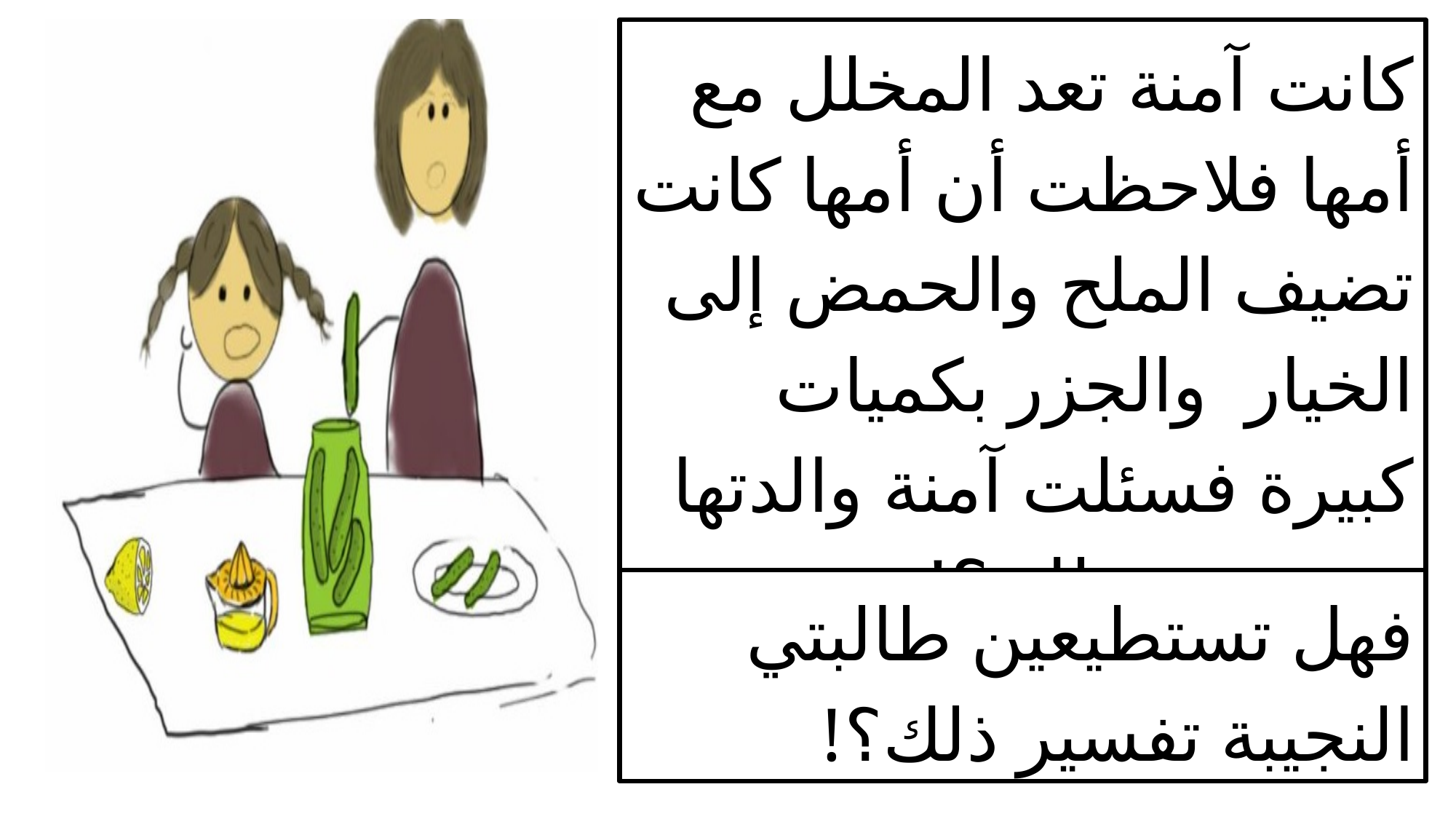

كانت آمنة تعد المخلل مع أمها فلاحظت أن أمها كانت تضيف الملح والحمض إلى الخيار  والجزر بكميات كبيرة فسئلت آمنة والدتها عن سبب ذلك ؟!
فهل تستطيعين طالبتي النجيبة تفسير ذلك؟!